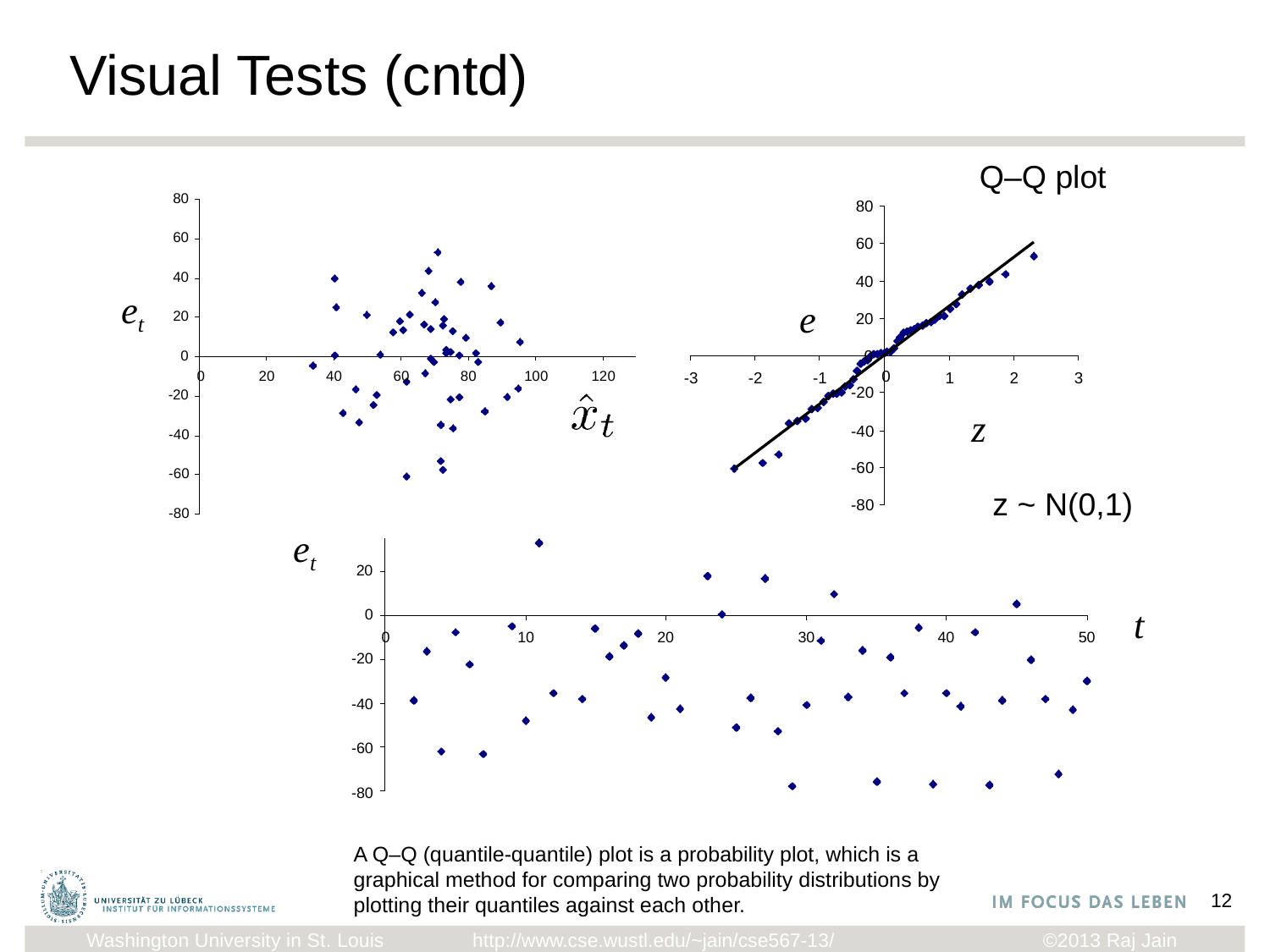

# Visual Tests (cntd)
Q–Q plot

80
80

60
60

40

40

et

e

20

20

0

0

0
-20
20
40
60
80
100
120
0
-20
-3
-2
-1
1
2
3

z

-40

-40

80

60

40

-60

-60

z ~ N(0,1)
-80
-80

et

20

t
0
0

10
20
30
40
50

-20

-40

-60

-80

A Q–Q (quantile-quantile) plot is a probability plot, which is a graphical method for comparing two probability distributions by plotting their quantiles against each other.
12
http://www.cse.wustl.edu/~jain/cse567-13/

Washington University in St. Louis
©2013 Raj Jain